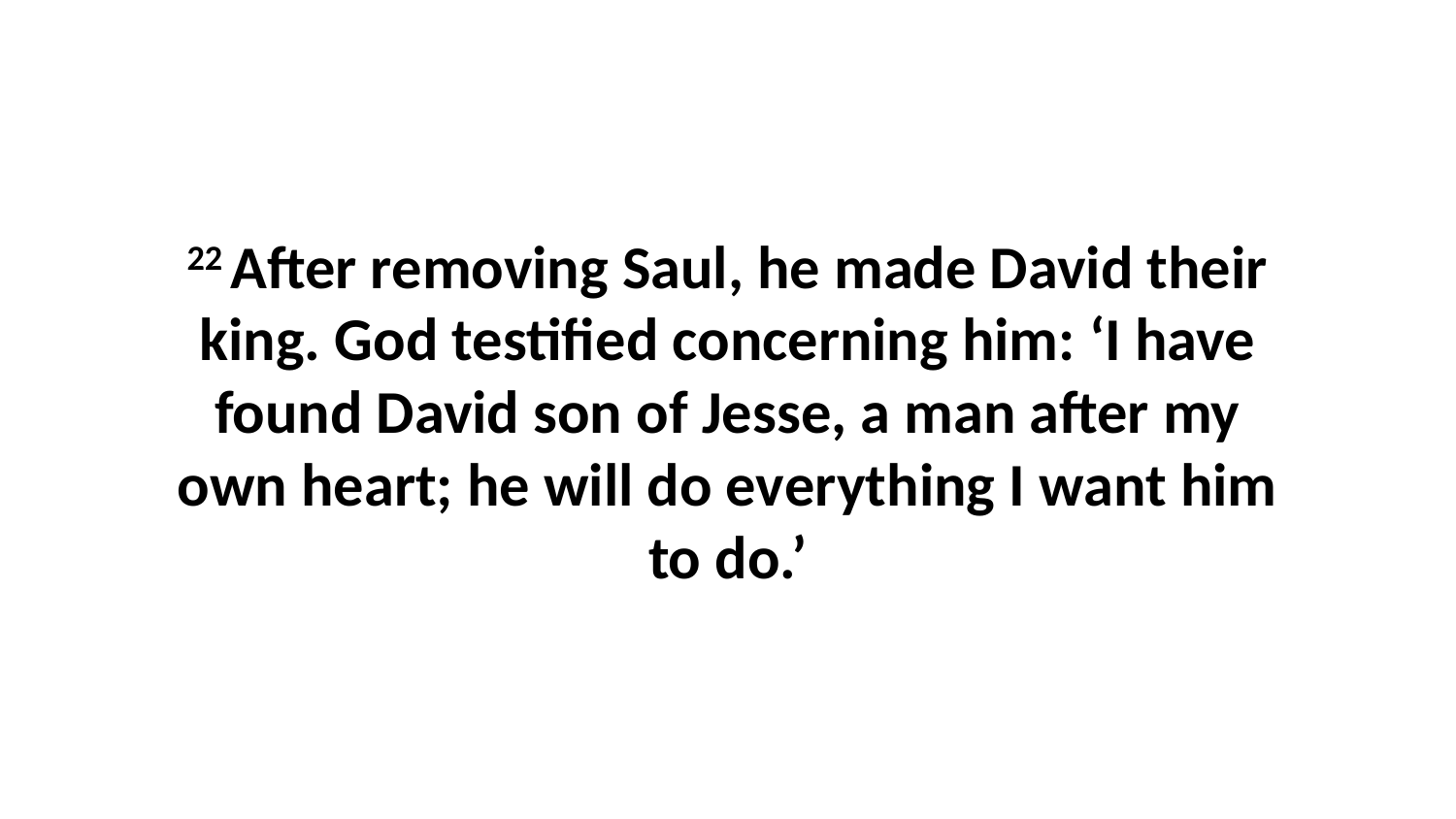

22 After removing Saul, he made David their king. God testified concerning him: ‘I have found David son of Jesse, a man after my own heart; he will do everything I want him to do.’